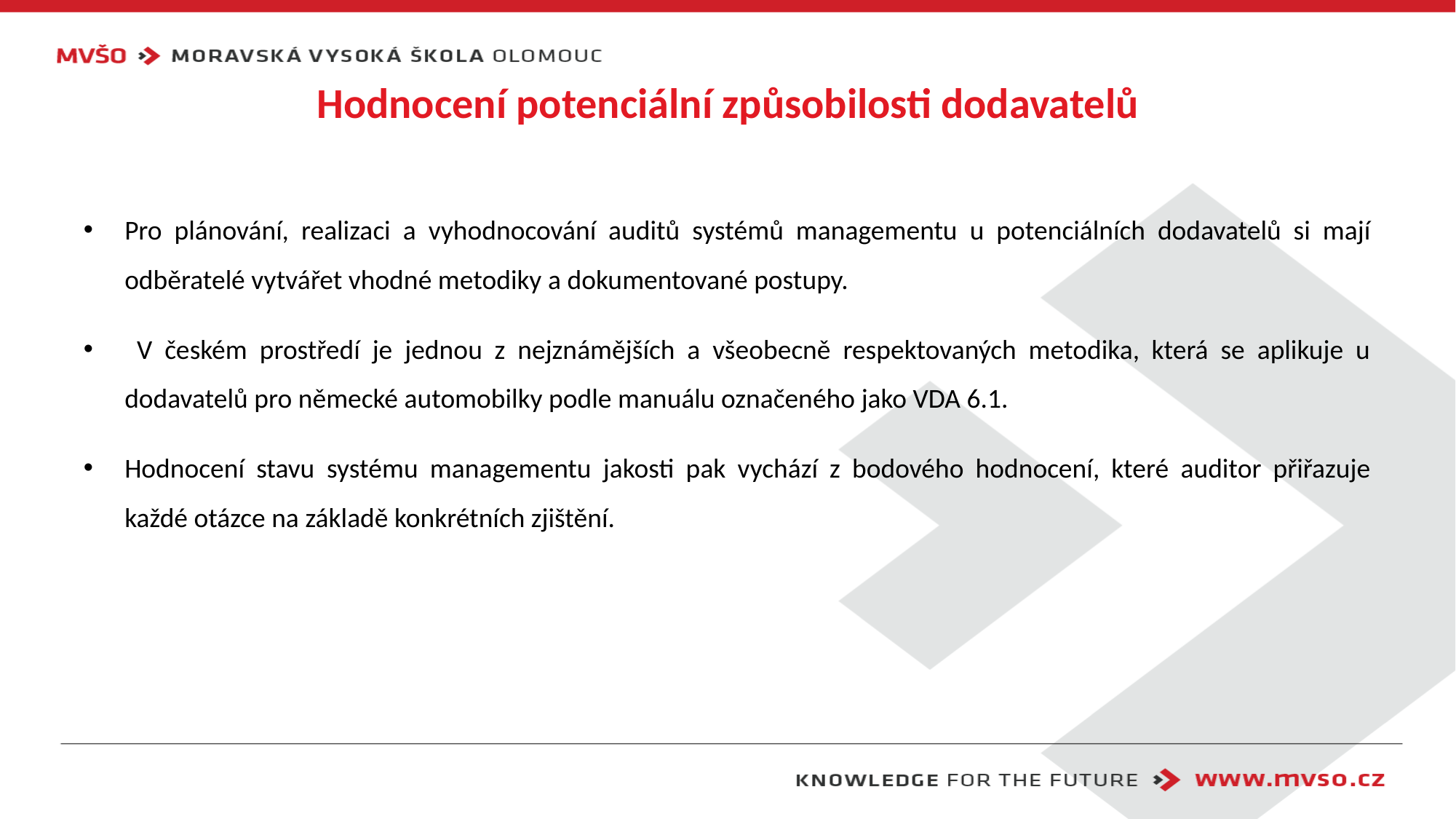

# Hodnocení potenciální způsobilosti dodavatelů
Pro plánování, realizaci a vyhodnocování auditů systémů managementu u potenciálních dodavatelů si mají odběratelé vytvářet vhodné metodiky a dokumentované postupy.
 V českém prostředí je jednou z nejznámějších a všeobecně respektovaných metodika, která se aplikuje u dodavatelů pro německé automobilky podle manuálu označeného jako VDA 6.1.
Hodnocení stavu systému managementu jakosti pak vychází z bodového hodnocení, které auditor přiřazuje každé otázce na základě konkrétních zjištění.